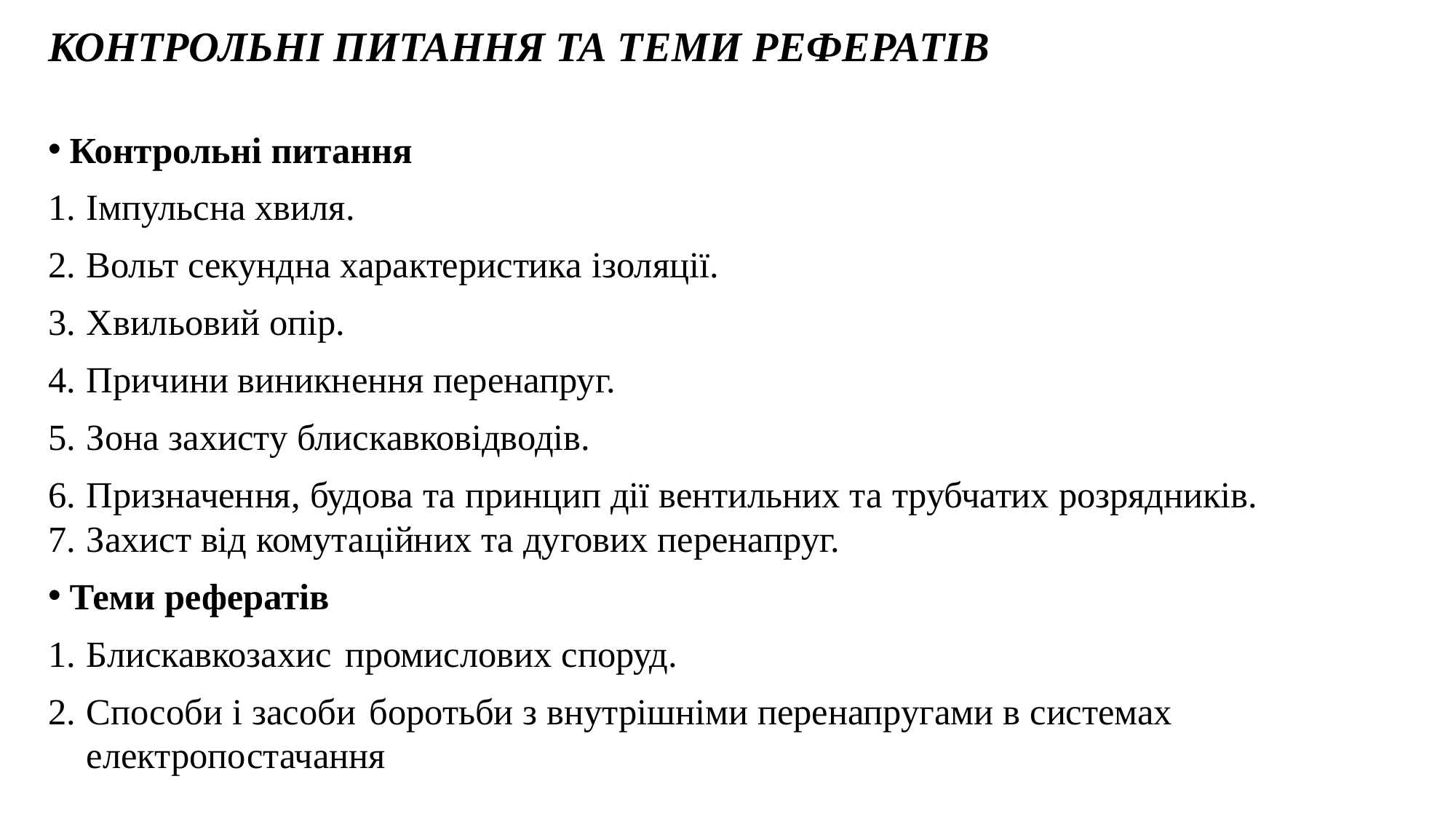

КОНТРОЛЬНІ ПИТАННЯ ТА ТЕМИ РЕФЕРАТІВ

Контрольні питання
Імпульсна хвиля.
Вольт секундна характеристика ізоляції.
Хвильовий опір.
Причини виникнення перенапруг.
Зона захисту блискавковідводів.
Призначення, будова та принцип дії вентильних та трубчатих розрядників.
Захист від комутаційних та дугових перенапруг.
Теми рефератів
Блискавкозахис промислових споруд.
Способи і засоби боротьби з внутрішніми перенапругами в системах електропостачання